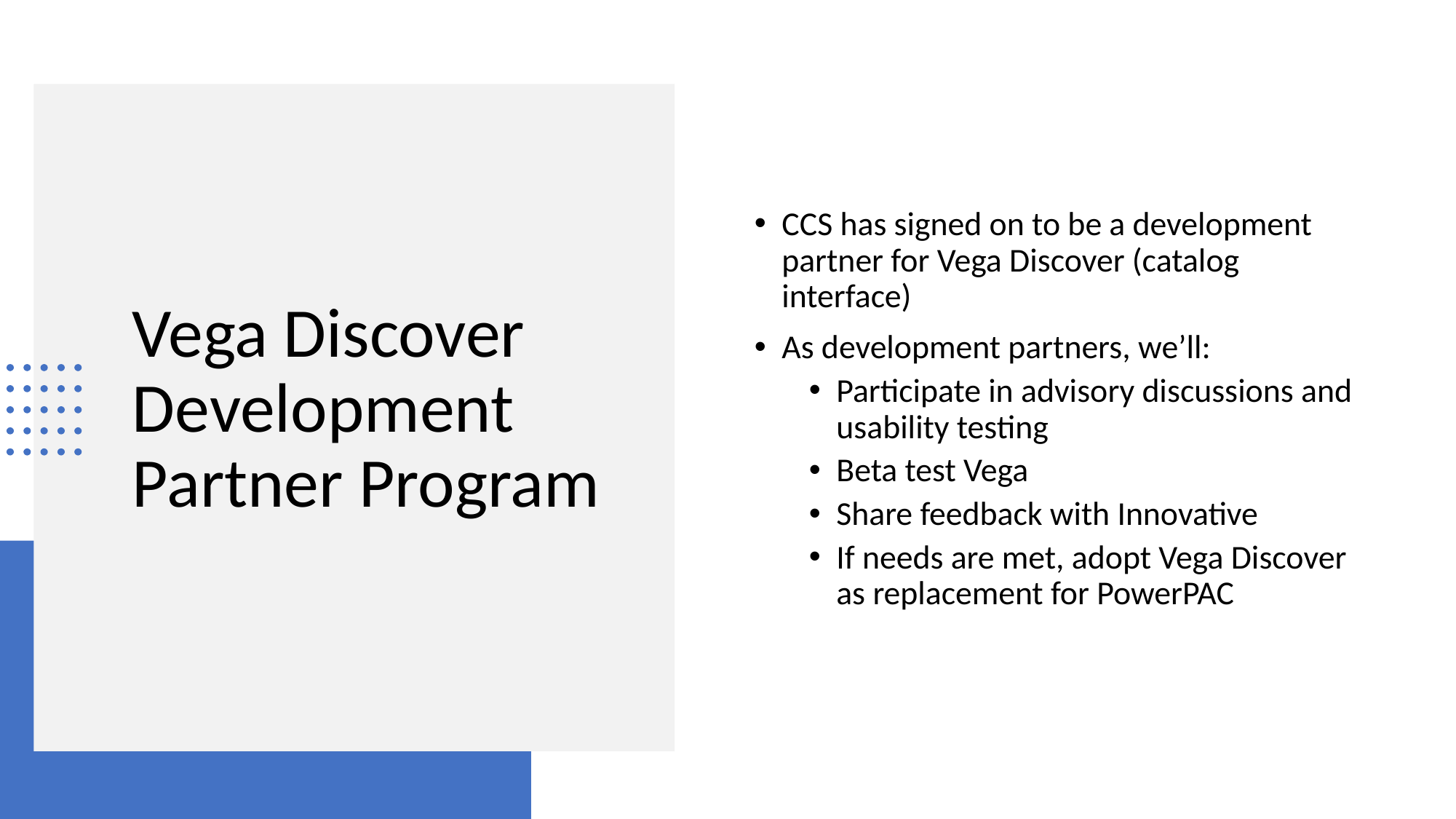

CCS has signed on to be a development partner for Vega Discover (catalog interface)
As development partners, we’ll:
Participate in advisory discussions and usability testing
Beta test Vega
Share feedback with Innovative
If needs are met, adopt Vega Discover as replacement for PowerPAC
# Vega Discover Development Partner Program